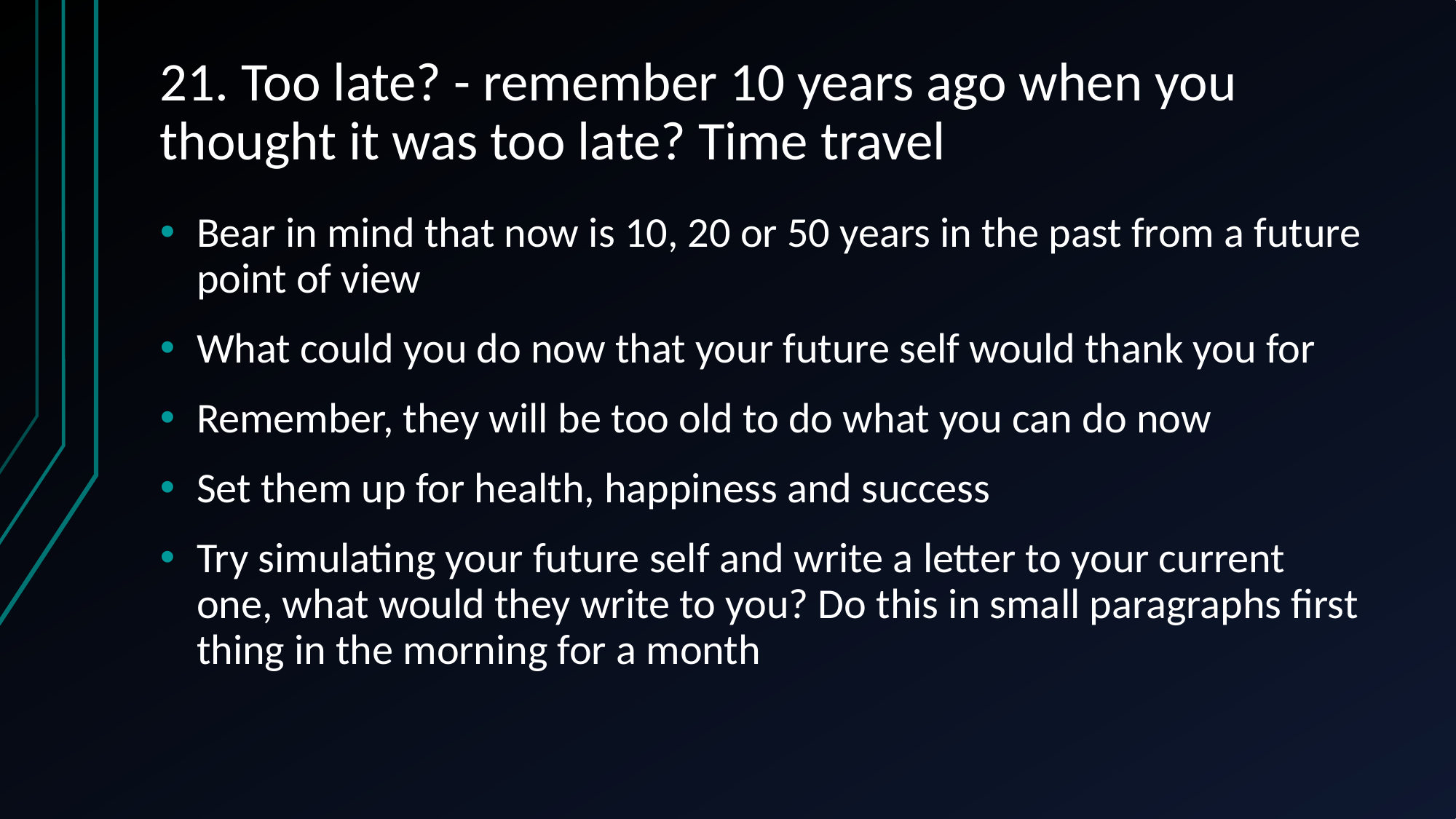

# 21. Too late? - remember 10 years ago when you thought it was too late? Time travel
Bear in mind that now is 10, 20 or 50 years in the past from a future point of view
What could you do now that your future self would thank you for
Remember, they will be too old to do what you can do now
Set them up for health, happiness and success
Try simulating your future self and write a letter to your current one, what would they write to you? Do this in small paragraphs first thing in the morning for a month